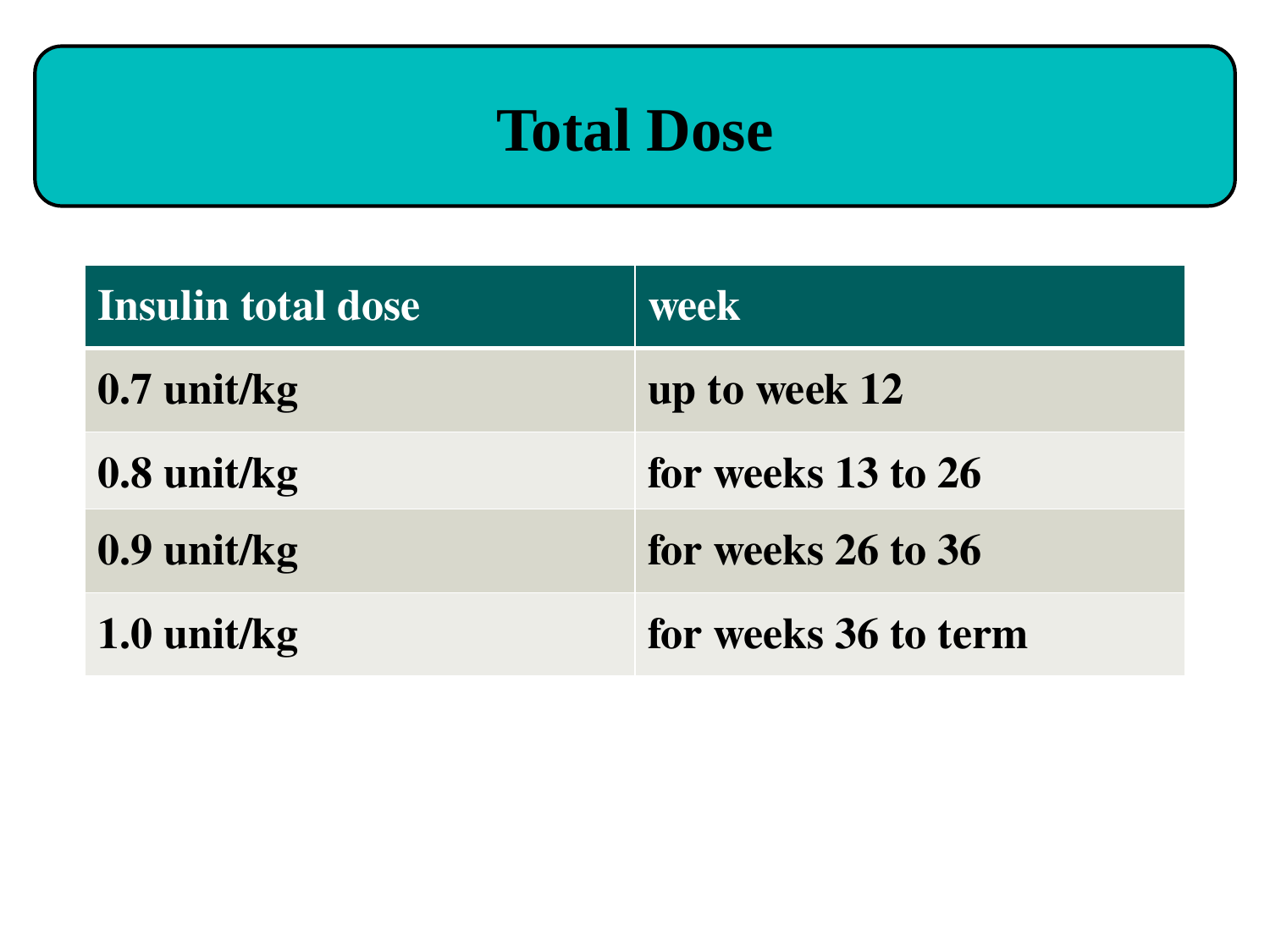

Total Dose
| Insulin total dose | week |
| --- | --- |
| 0.7 unit/kg | up to week 12 |
| 0.8 unit/kg | for weeks 13 to 26 |
| 0.9 unit/kg | for weeks 26 to 36 |
| 1.0 unit/kg | for weeks 36 to term |
2/25/2016
74